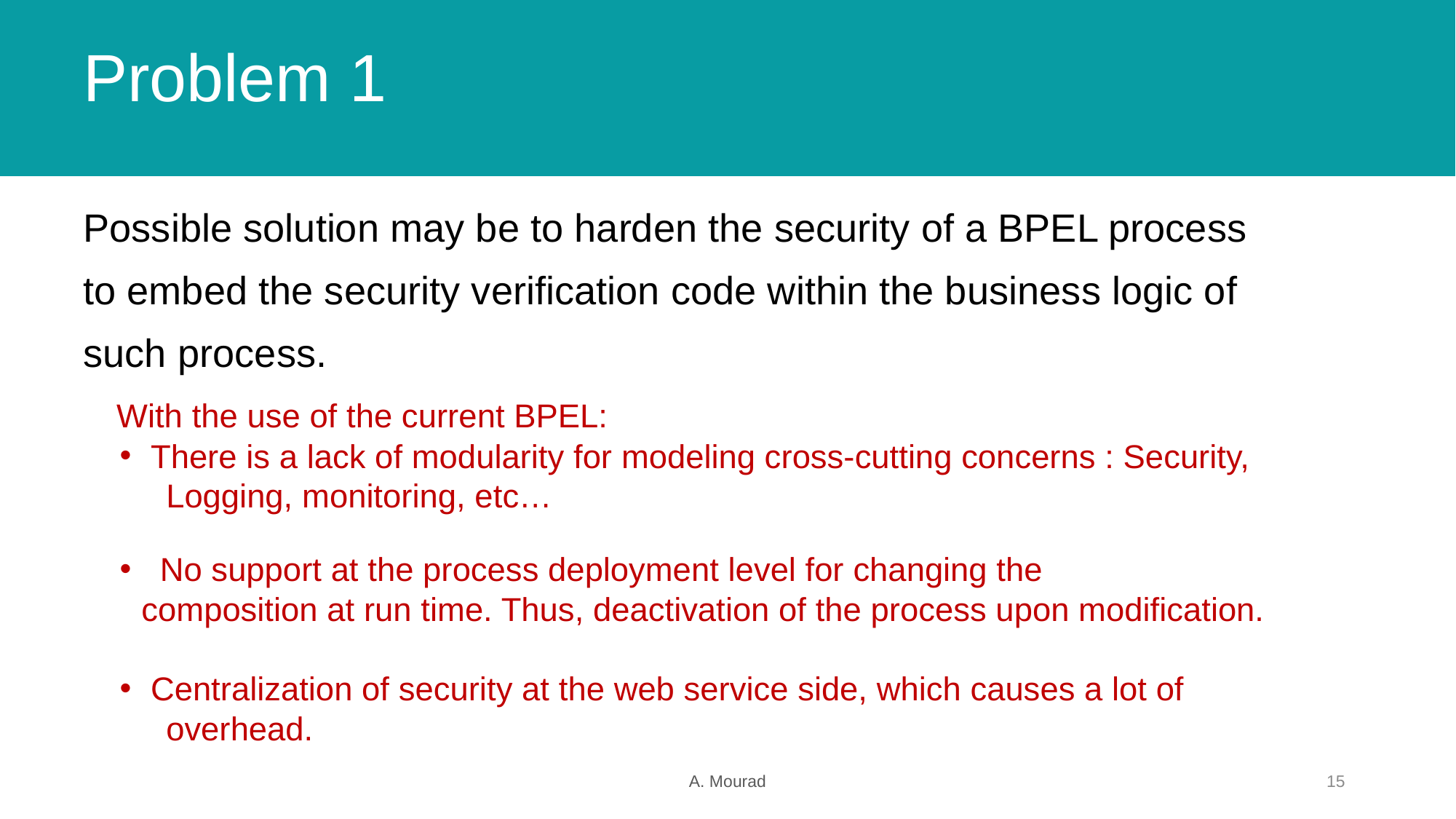

# Problem 1
Possible solution may be to harden the security of a BPEL process
to embed the security verification code within the business logic of
such process.

With the use of the current BPEL:
 There is a lack of modularity for modeling cross-cutting concerns : Security, Logging, monitoring, etc…

  No support at the process deployment level for changing the
composition at run time. Thus, deactivation of the process upon modification.

 Centralization of security at the web service side, which causes a lot of overhead.

A. Mourad
15